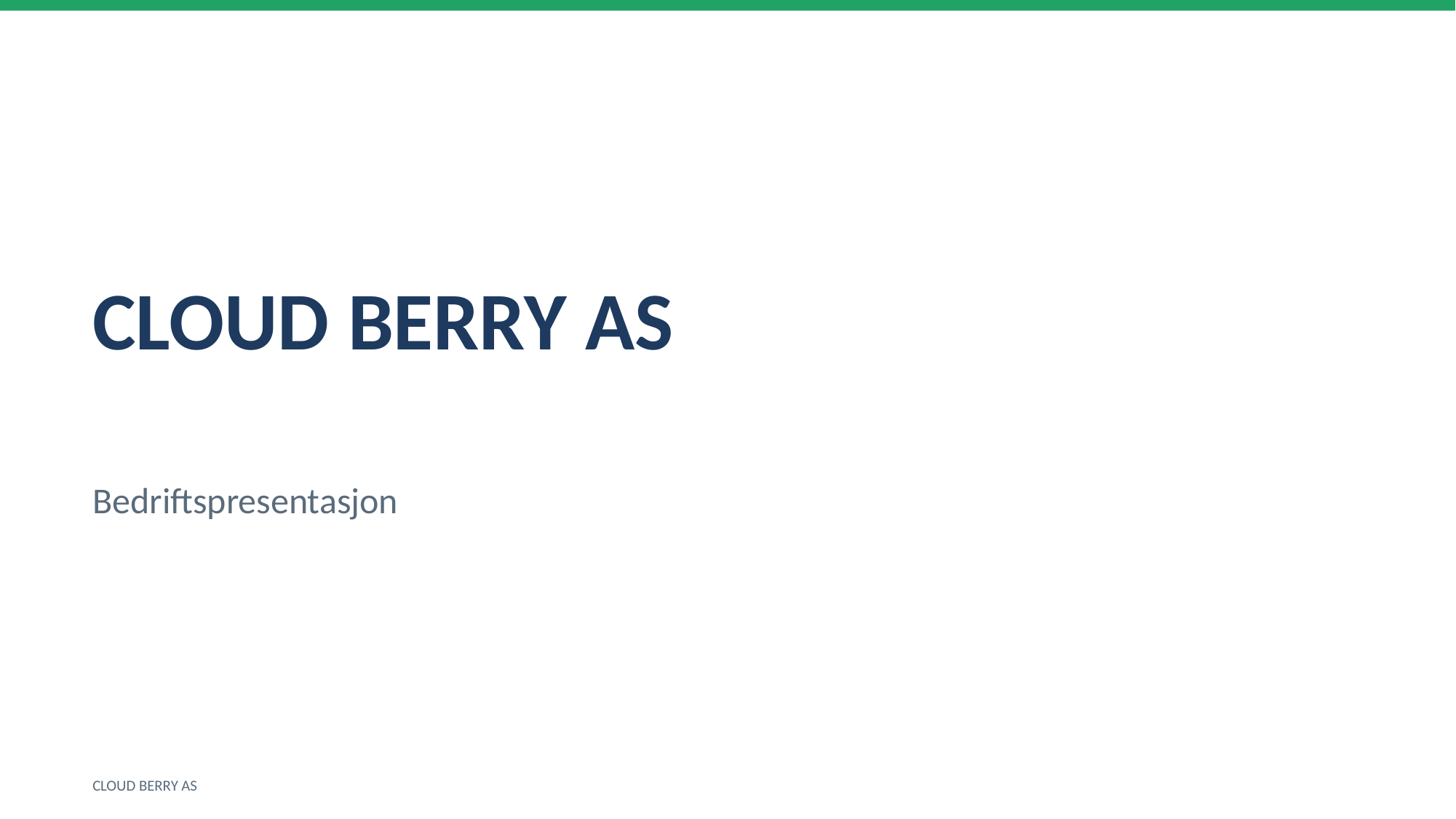

CLOUD BERRY AS
Bedriftspresentasjon
CLOUD BERRY AS